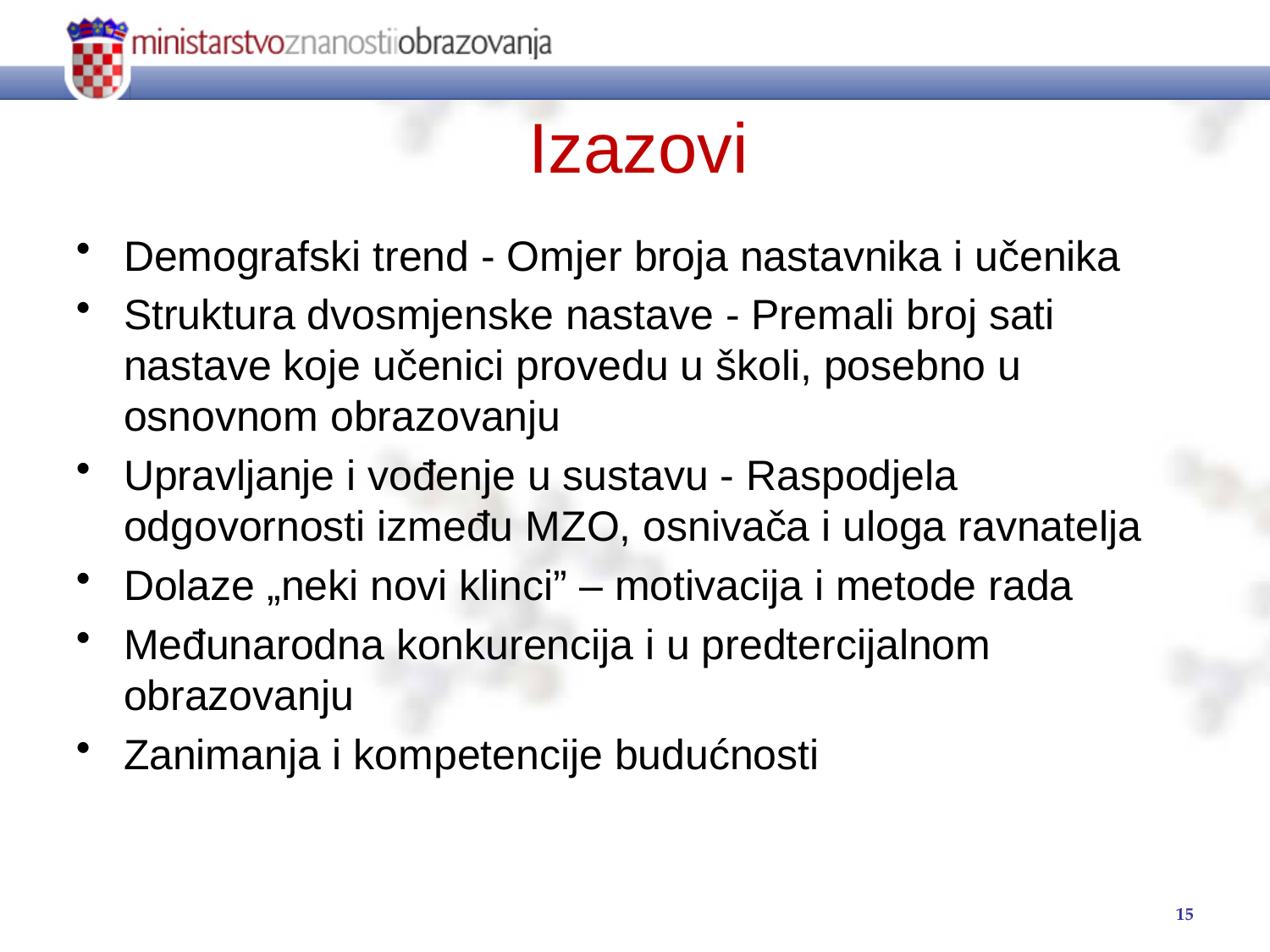

# Izazovi
Demografski trend - Omjer broja nastavnika i učenika
Struktura dvosmjenske nastave - Premali broj sati nastave koje učenici provedu u školi, posebno u osnovnom obrazovanju
Upravljanje i vođenje u sustavu - Raspodjela odgovornosti između MZO, osnivača i uloga ravnatelja
Dolaze „neki novi klinci” – motivacija i metode rada
Međunarodna konkurencija i u predtercijalnom obrazovanju
Zanimanja i kompetencije budućnosti

15